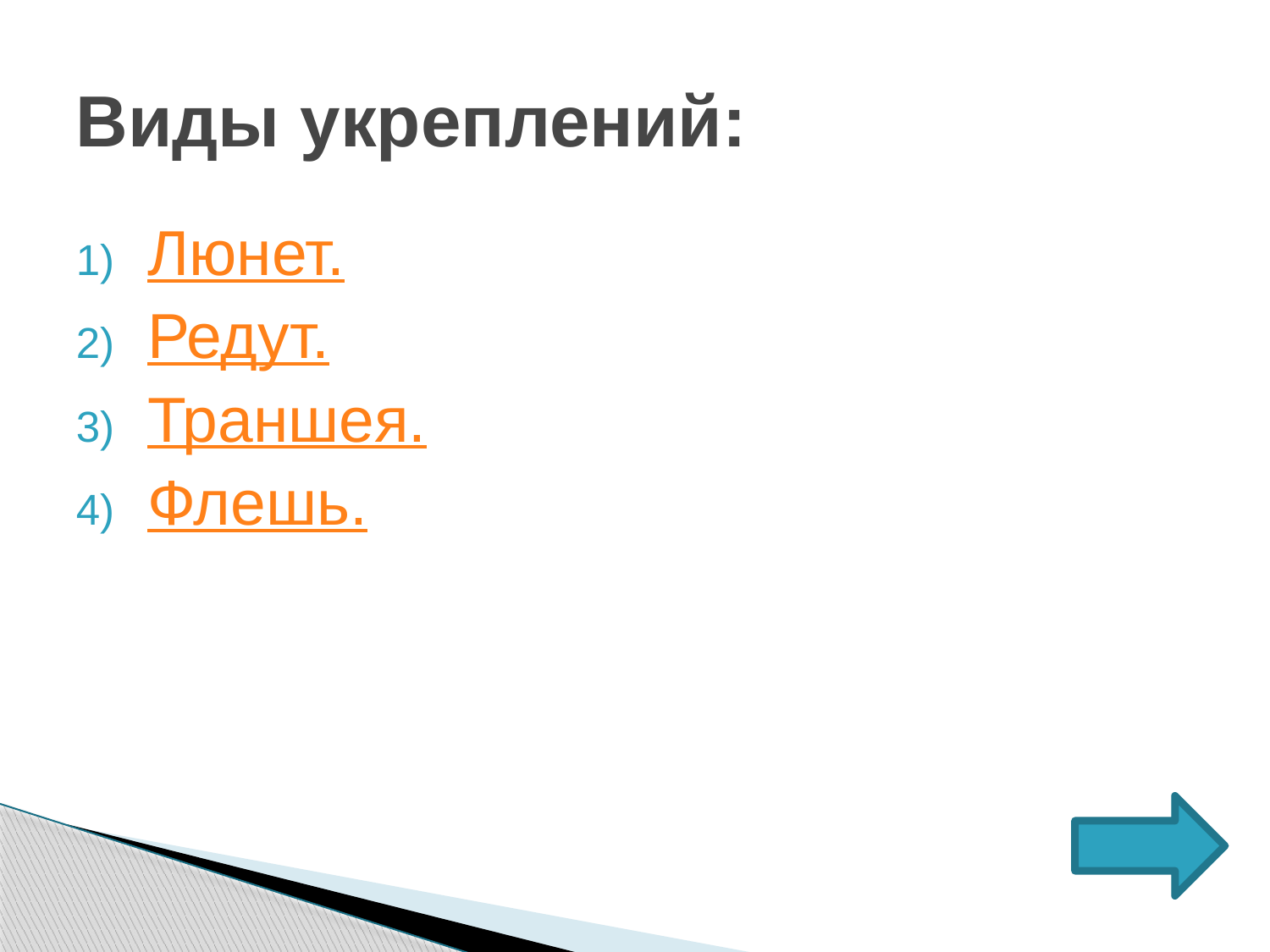

# Виды укреплений:
Люнет.
Редут.
Траншея.
Флешь.